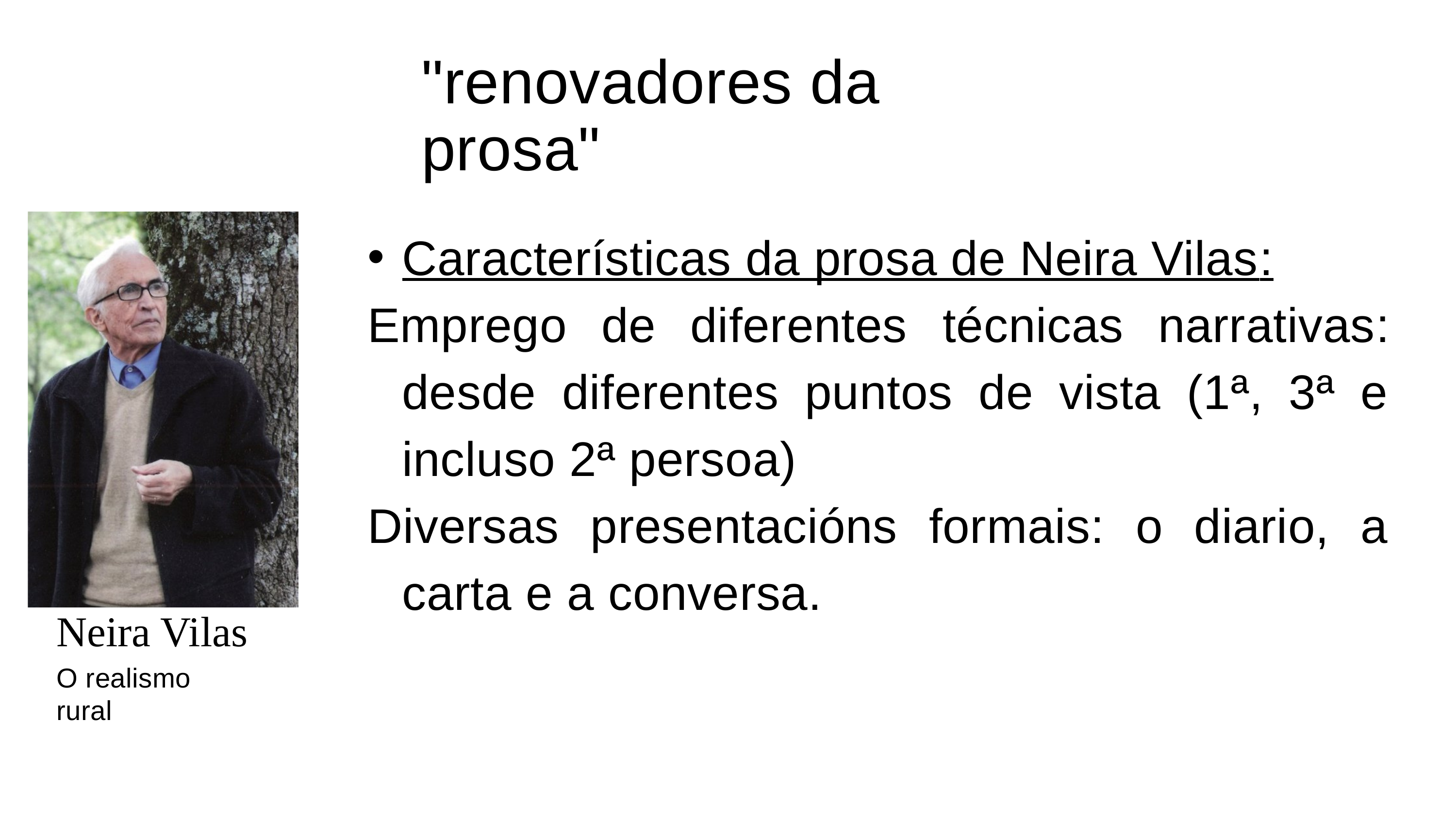

"renovadores da prosa"

Características da prosa de Neira Vilas:
Emprego de diferentes técnicas narrativas: desde diferentes puntos de vista (1ª, 3ª e incluso 2ª persoa)
Diversas presentacións formais: o diario, a carta e a conversa.
Neira Vilas
O realismo rural